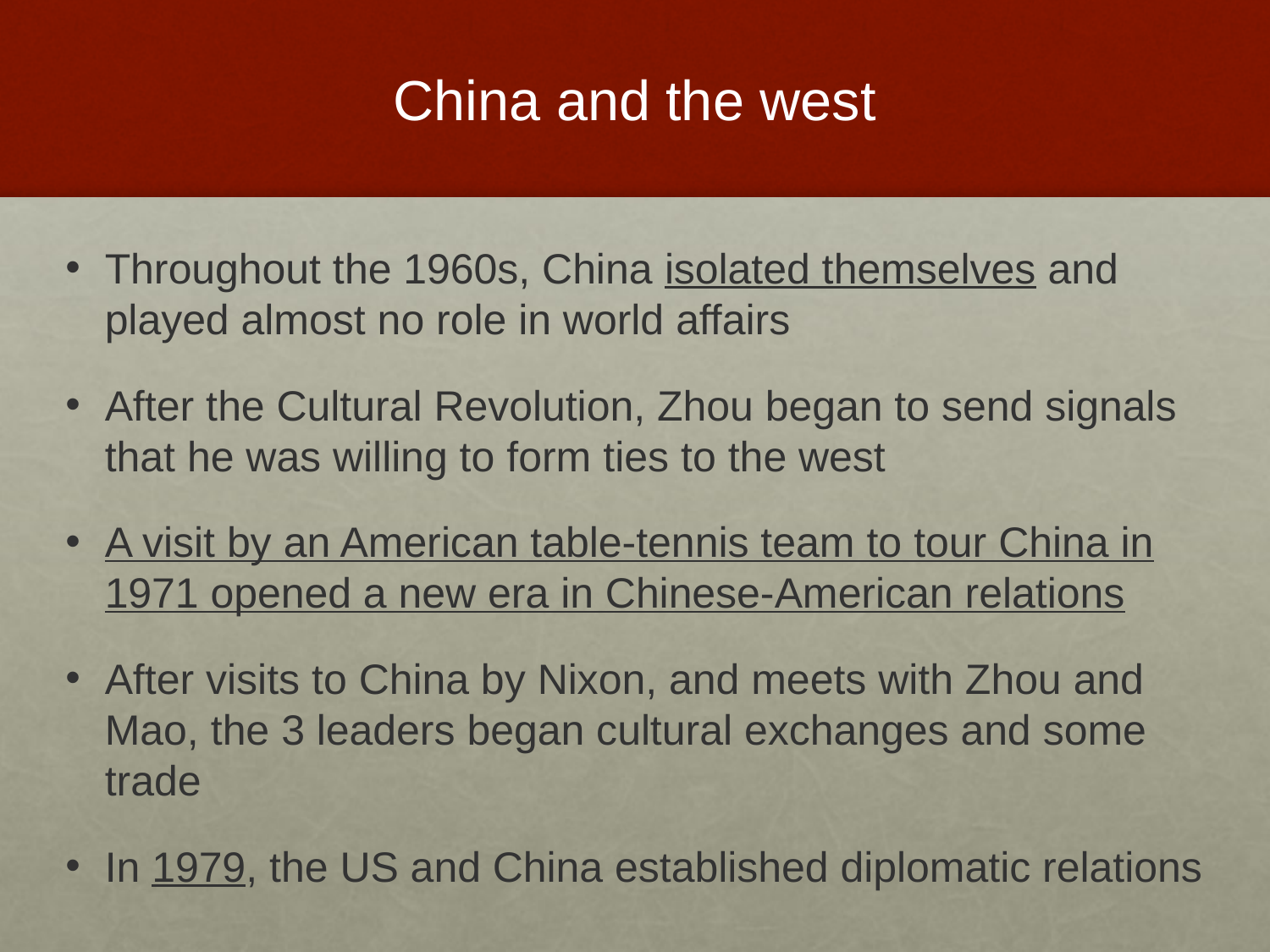

# China and the west
Throughout the 1960s, China isolated themselves and played almost no role in world affairs
After the Cultural Revolution, Zhou began to send signals that he was willing to form ties to the west
A visit by an American table-tennis team to tour China in 1971 opened a new era in Chinese-American relations
After visits to China by Nixon, and meets with Zhou and Mao, the 3 leaders began cultural exchanges and some trade
In 1979, the US and China established diplomatic relations